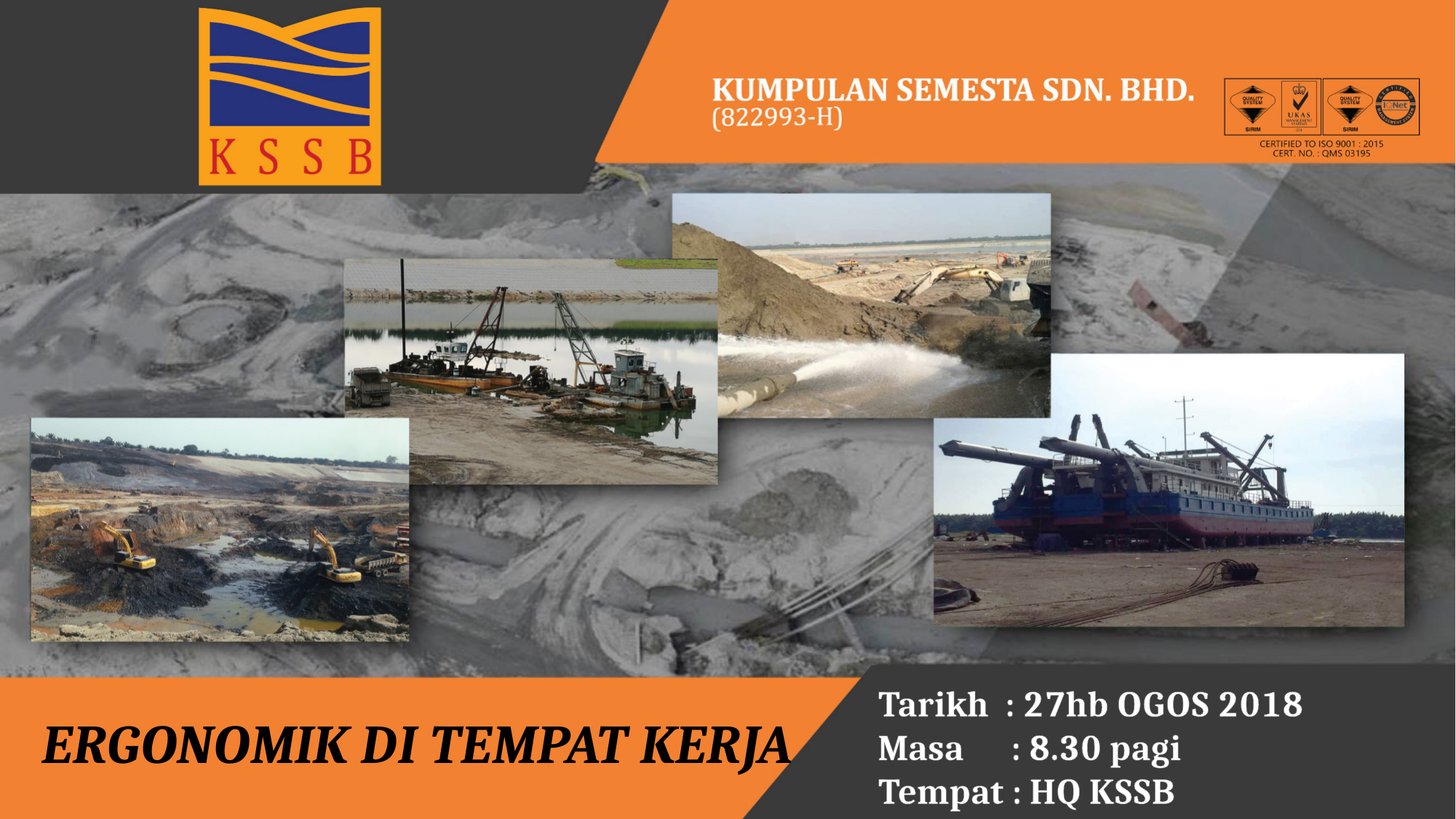

ERGONOMIK DI TEMPAT KERJA
Tarikh  : 27hb OGOS 2018
Masa	   : 8.30 pagi
Tempat : HQ KSSB